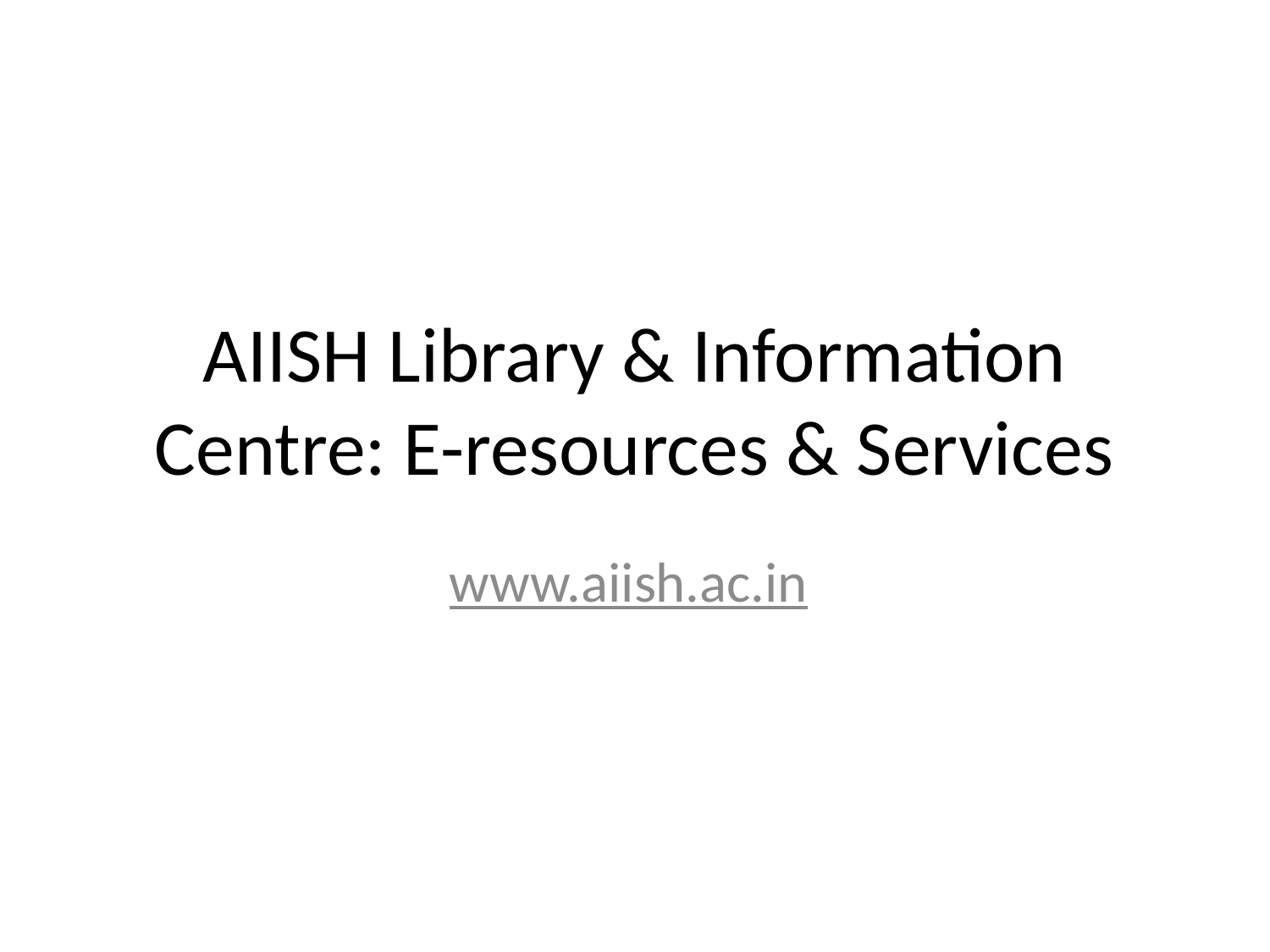

# AIISH Library & Information Centre: E-resources & Services
www.aiish.ac.in